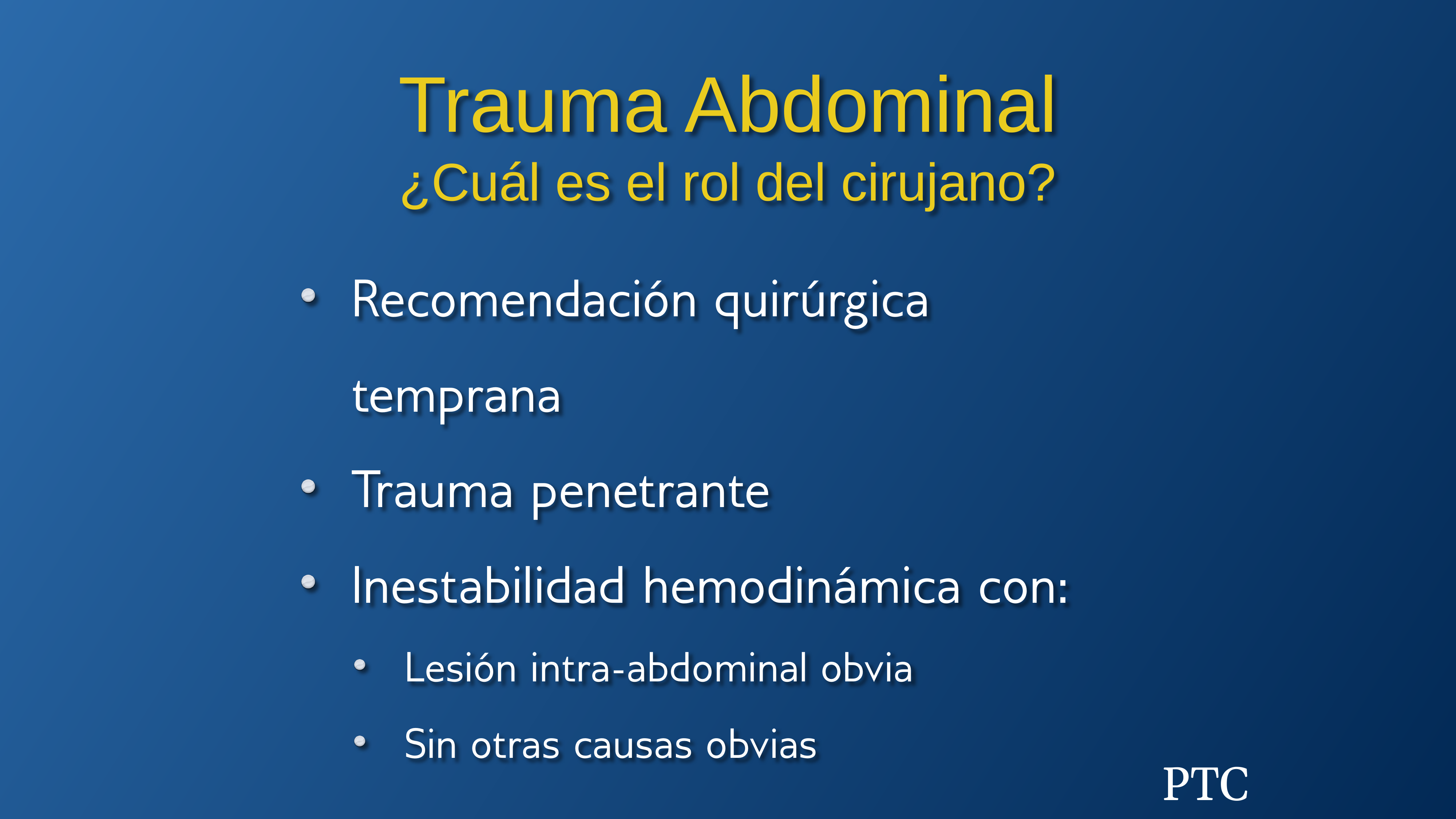

Trauma Abdominal
¿Cuál es el rol del cirujano?
Recomendación quirúrgica temprana
Trauma penetrante
Inestabilidad hemodinámica con:
Lesión intra-abdominal obvia
Sin otras causas obvias
PTC